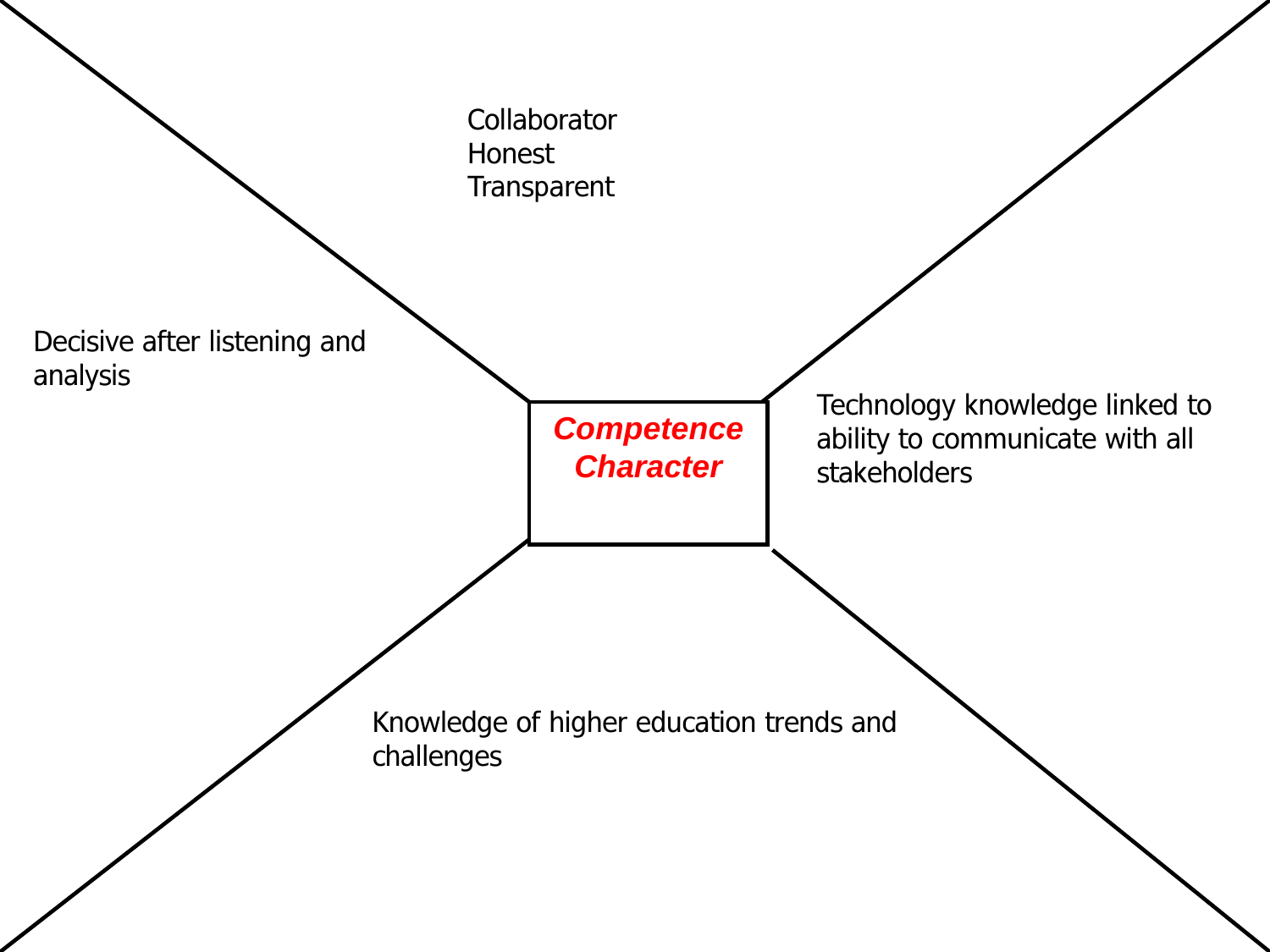

Collaborator
Honest
Transparent

Decisive after listening and analysis
Technology knowledge linked to ability to communicate with all stakeholders
Competence
Character

Knowledge of higher education trends and challenges